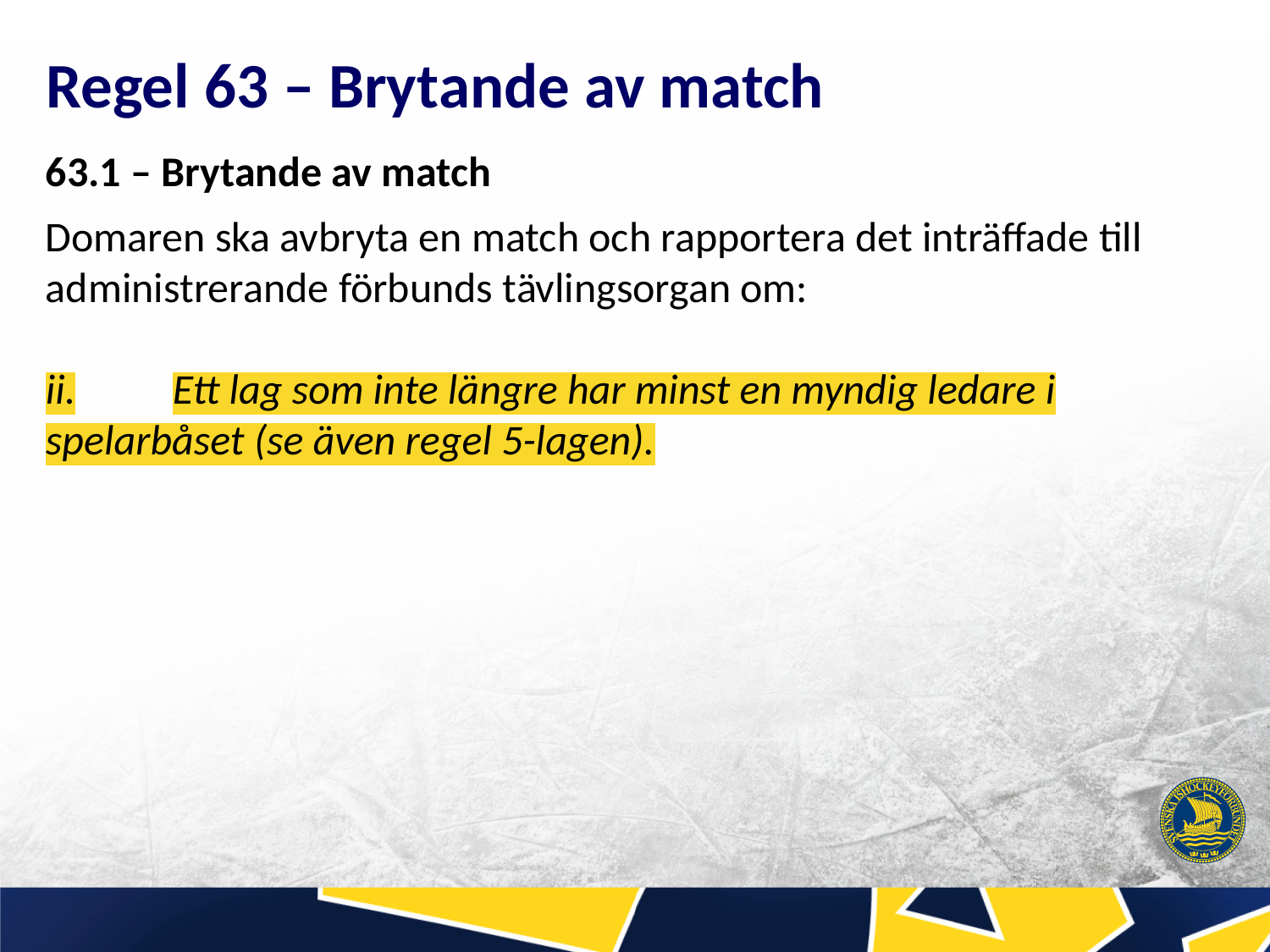

# Regel 63 – Brytande av match
63.1 – Brytande av match
Domaren ska avbryta en match och rapportera det inträffade till administrerande förbunds tävlingsorgan om:

ii.	Ett lag som inte längre har minst en myndig ledare i spelarbåset (se även regel 5-lagen).